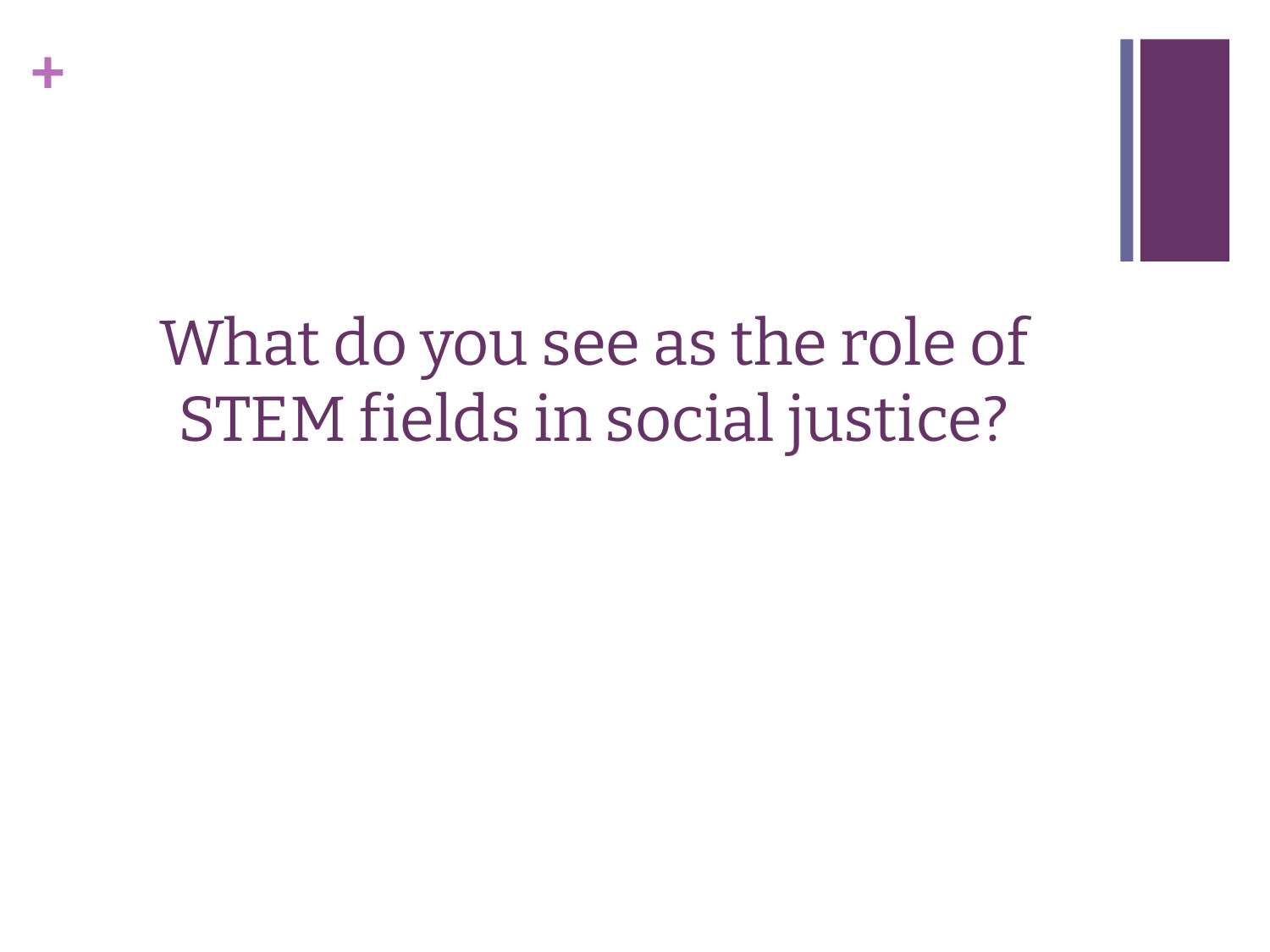

# What do you see as the role of STEM fields in social justice?